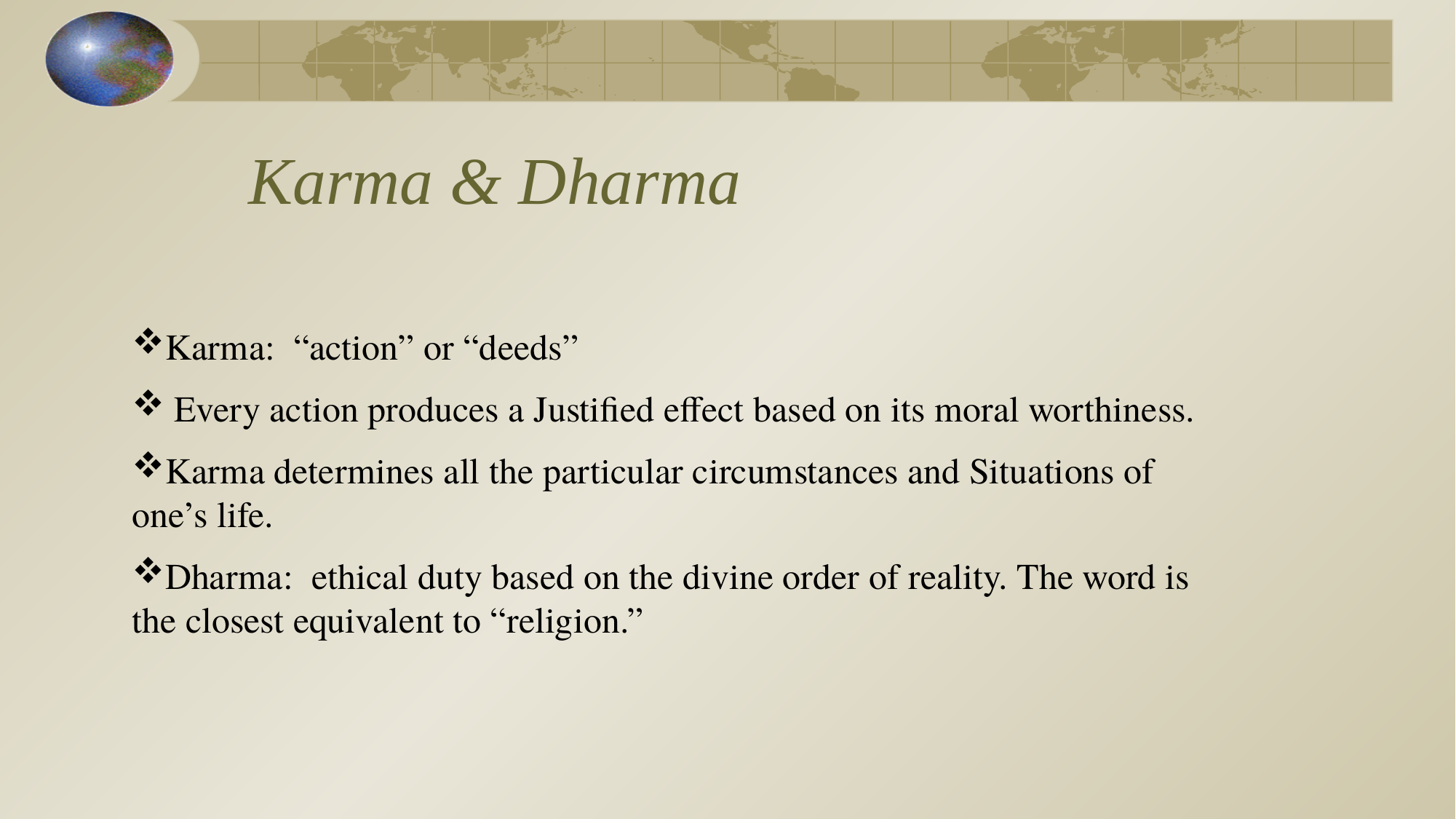

# Karma & Dharma
Karma:  “action” or “deeds”
 Every action produces a Justified effect based on its moral worthiness.
Karma determines all the particular circumstances and Situations of one’s life.
Dharma:  ethical duty based on the divine order of reality. The word is the closest equivalent to “religion.”